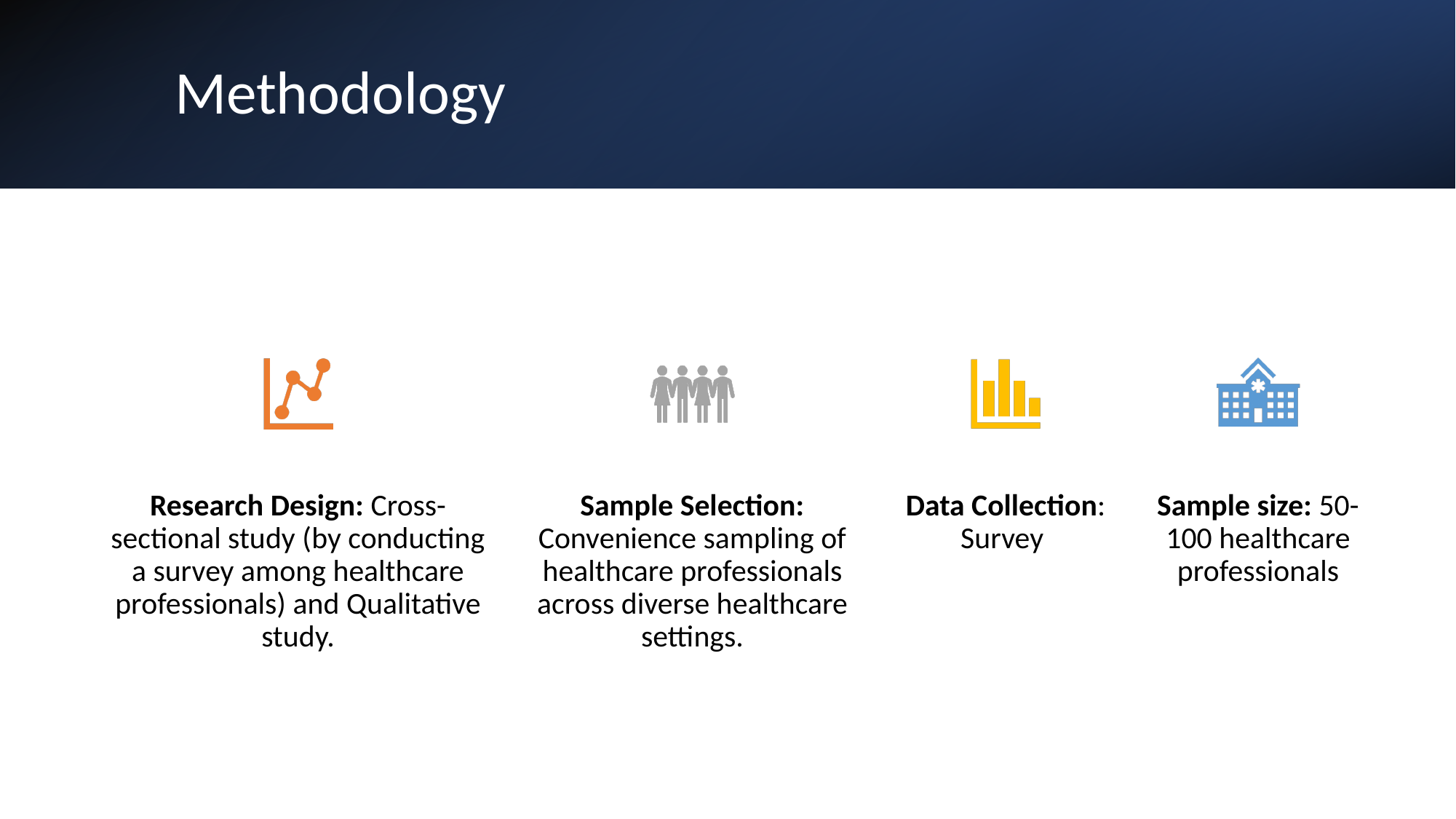

# Methodology
Research Design: Cross-sectional study (by conducting a survey among healthcare professionals) and Qualitative study.
Sample Selection: Convenience sampling of healthcare professionals across diverse healthcare settings.
Data Collection: Survey
Sample size: 50-100 healthcare professionals